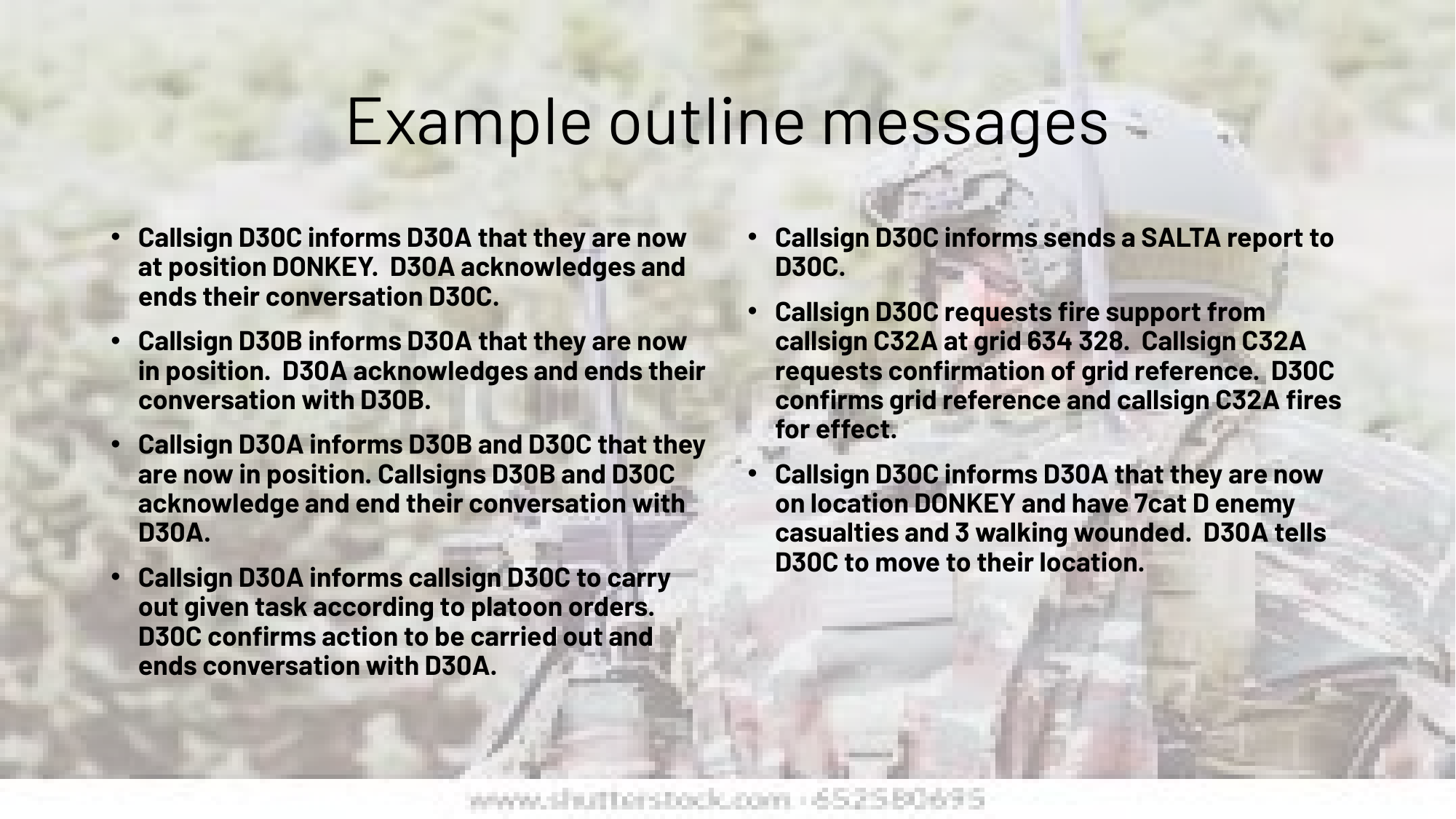

# Example outline messages
Callsign D30C informs D30A that they are now at position DONKEY.  D30A acknowledges and ends their conversation D30C.
Callsign D30B informs D30A that they are now in position.  D30A acknowledges and ends their conversation with D30B.
Callsign D30A informs D30B and D30C that they are now in position. Callsigns D30B and D30C acknowledge and end their conversation with D30A.
Callsign D30A informs callsign D30C to carry out given task according to platoon orders. D30C confirms action to be carried out and ends conversation with D30A.

Callsign D30C informs sends a SALTA report to D30C.
Callsign D30C requests fire support from callsign C32A at grid 634 328.  Callsign C32A requests confirmation of grid reference.  D30C confirms grid reference and callsign C32A fires for effect.
Callsign D30C informs D30A that they are now on location DONKEY and have 7cat D enemy casualties and 3 walking wounded.  D30A tells D30C to move to their location.